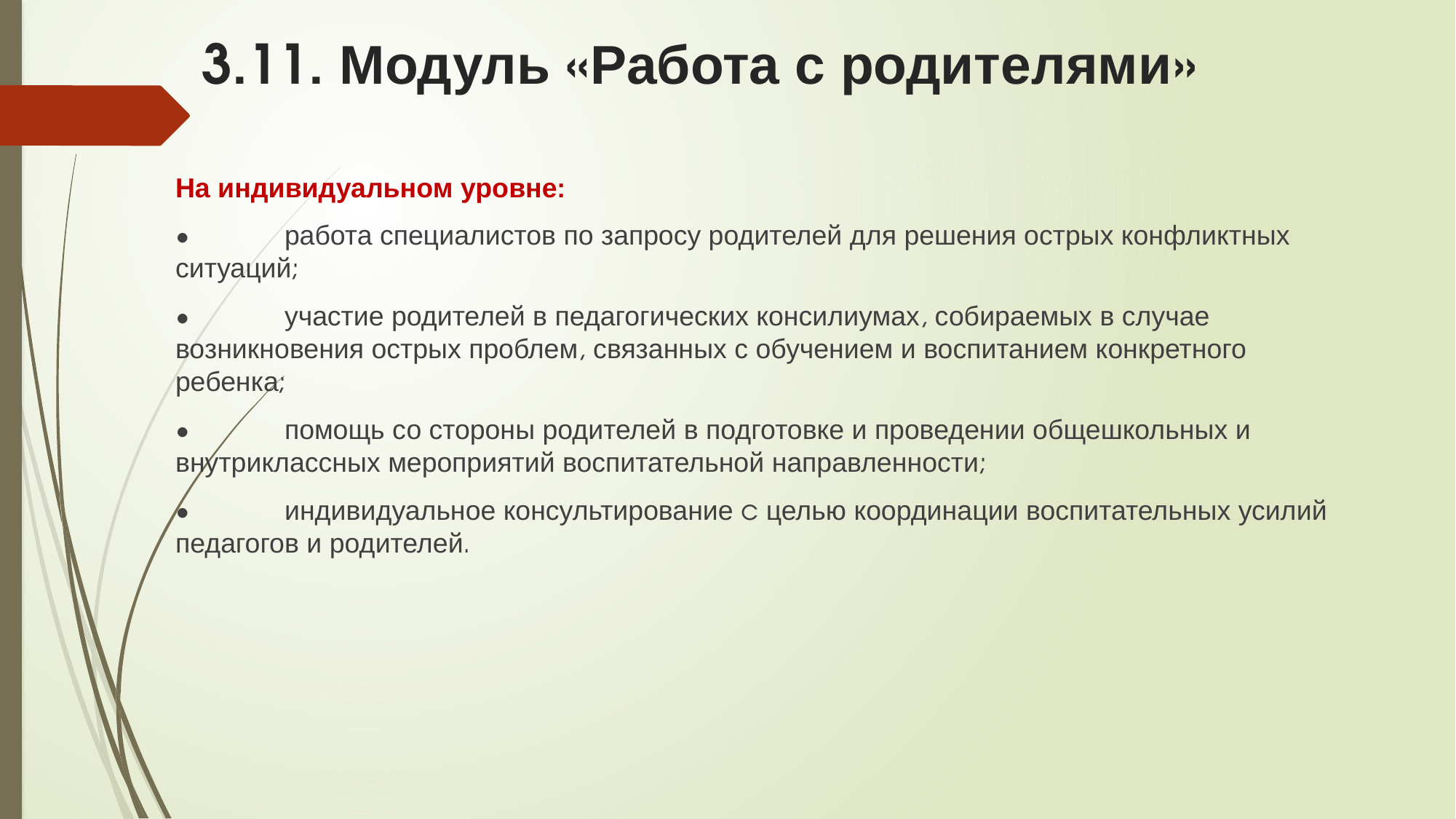

# 3.11. Модуль «Работа с родителями»
На индивидуальном уровне:
•	работа специалистов по запросу родителей для решения острых конфликтных ситуаций;
•	участие родителей в педагогических консилиумах, собираемых в случае возникновения острых проблем, связанных с обучением и воспитанием конкретного ребенка;
•	помощь со стороны родителей в подготовке и проведении общешкольных и внутриклассных мероприятий воспитательной направленности;
•	индивидуальное консультирование c целью координации воспитательных усилий педагогов и родителей.